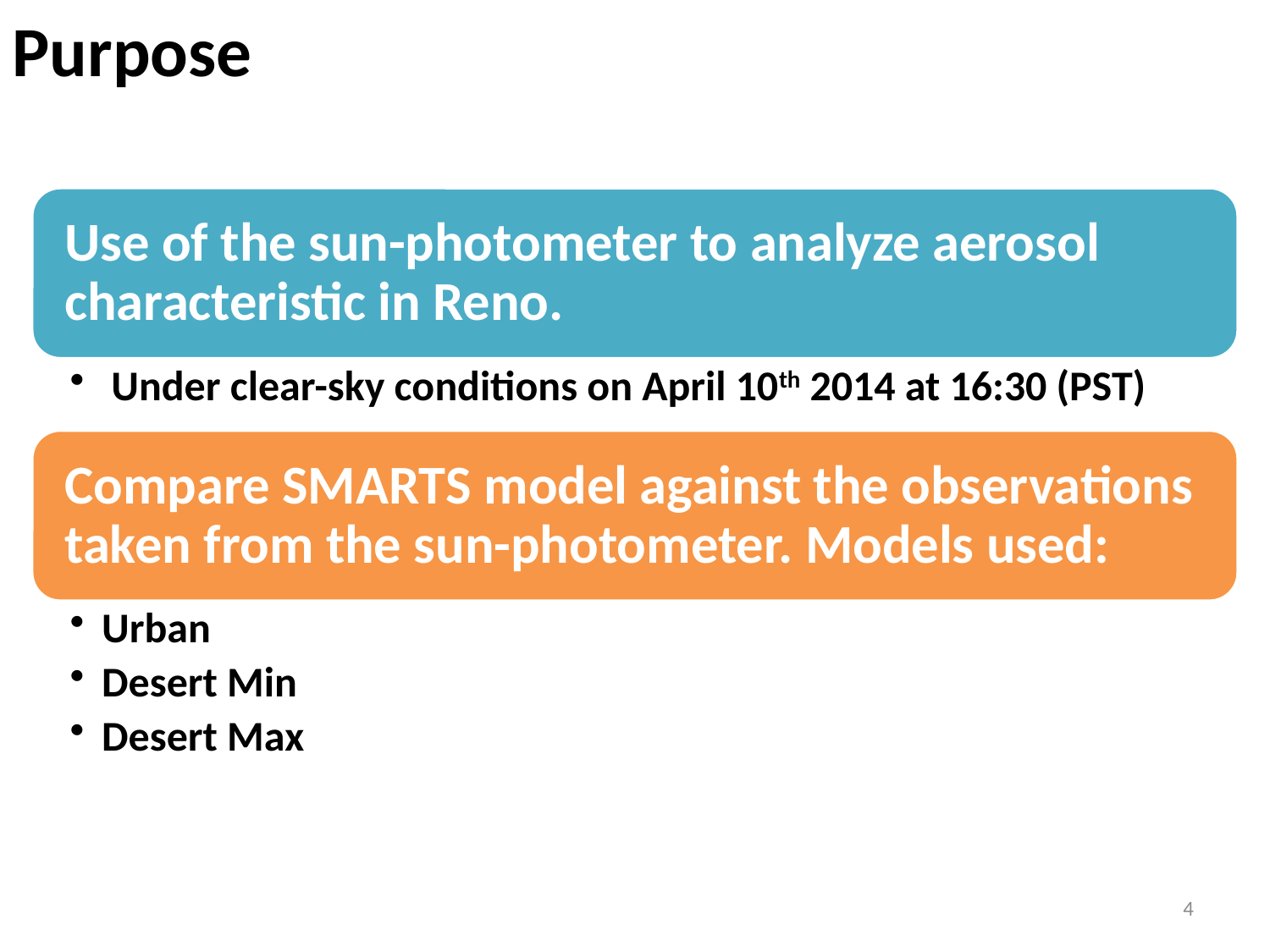

Purpose
Use of the sun-photometer to analyze aerosol characteristic in Reno.
 Under clear-sky conditions on April 10th 2014 at 16:30 (PST)
Compare SMARTS model against the observations taken from the sun-photometer. Models used:
Urban
Desert Min
Desert Max
4